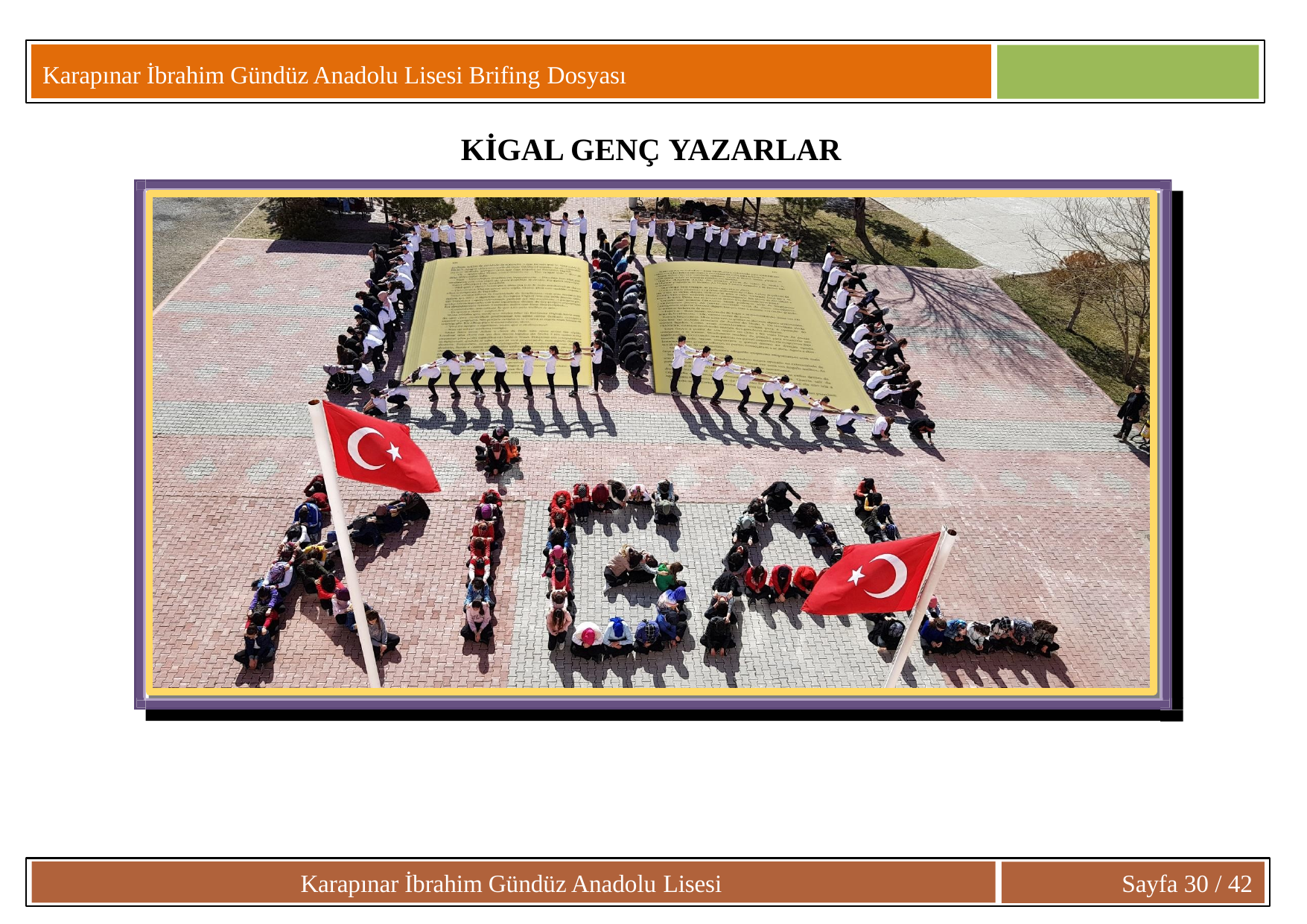

Karapınar İbrahim Gündüz Anadolu Lisesi Brifing Dosyası

# KİGAL GENÇ YAZARLAR

Karapınar İbrahim Gündüz Anadolu Lisesi
Sayfa 30 / 42